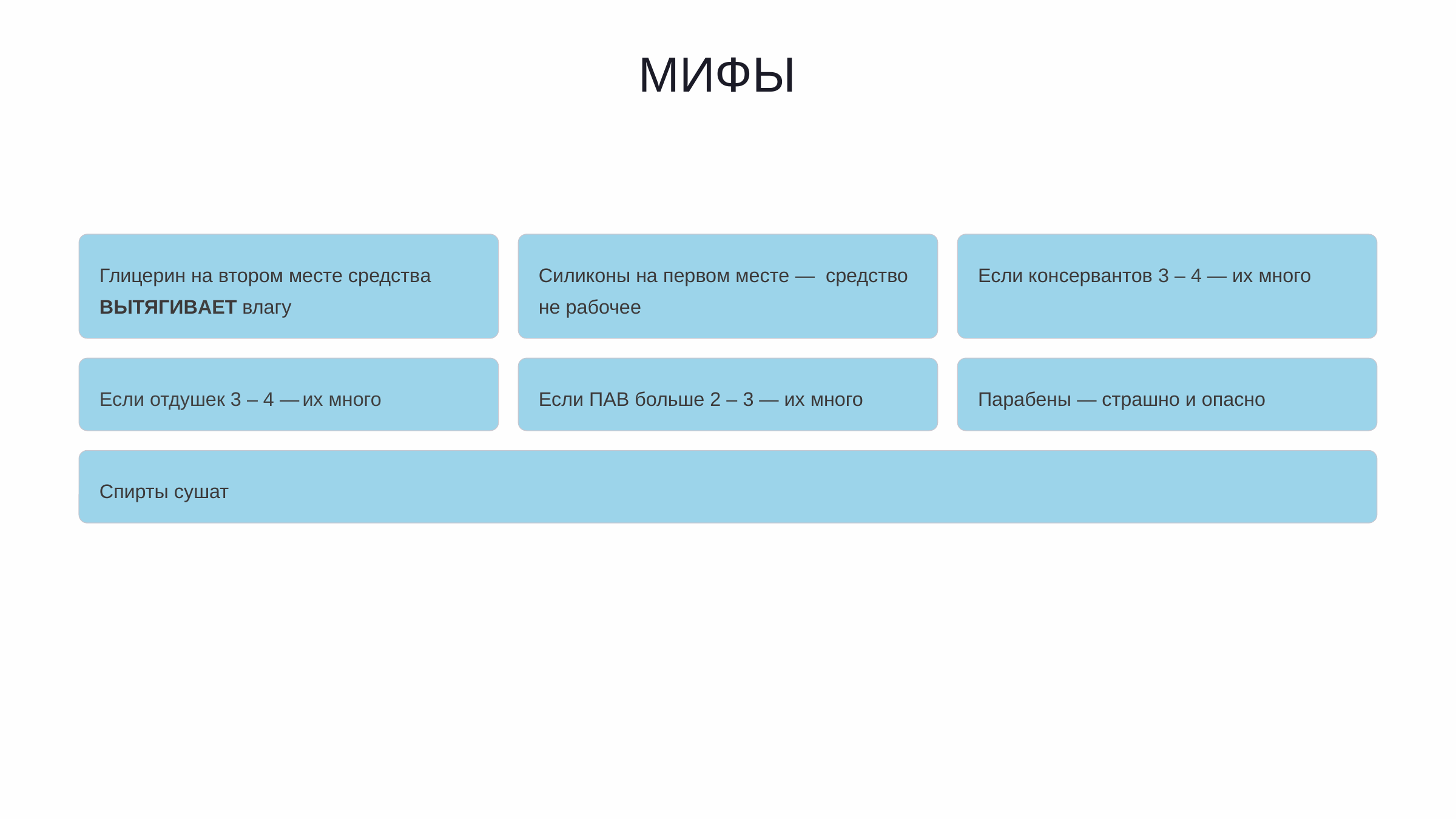

МИФЫ

Глицерин на втором месте средства ВЫТЯГИВАЕТ влагу
Силиконы на первом месте —  средство не рабочее
Если консервантов 3 – 4 — их много

Если отдушек 3 – 4 — их много
Если ПАВ больше 2 – 3 — их много
Парабены — страшно и опасно

Спирты сушат